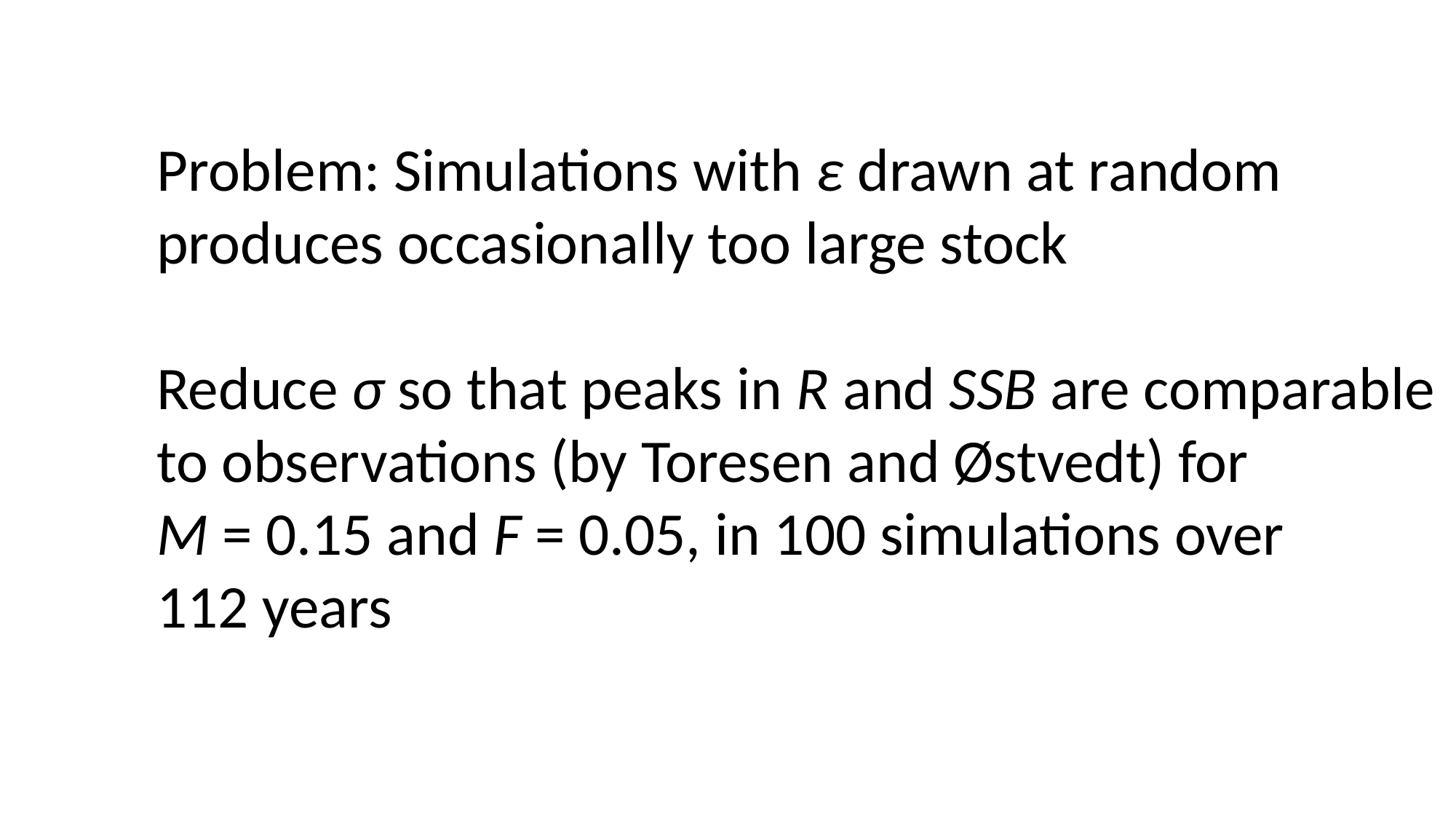

Problem: Simulations with ε drawn at random
produces occasionally too large stock

Reduce σ so that peaks in R and SSB are comparable
to observations (by Toresen and Østvedt) for
M = 0.15 and F = 0.05, in 100 simulations over
112 years